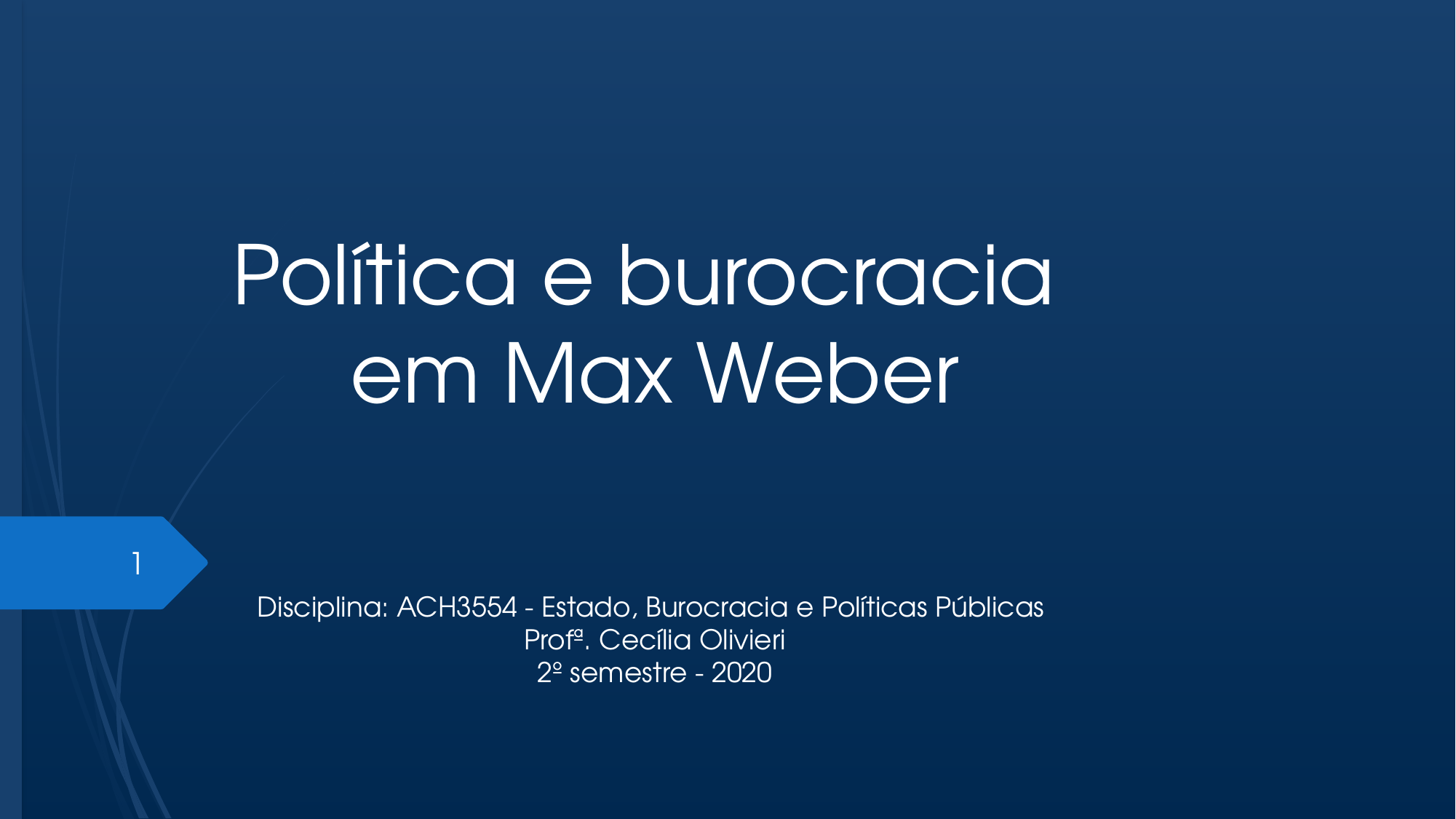

# Política e burocracia em Max Weber
1
Disciplina: ACH3554 - Estado, Burocracia e Políticas Públicas
Profª. Cecília Olivieri
2º semestre - 2020